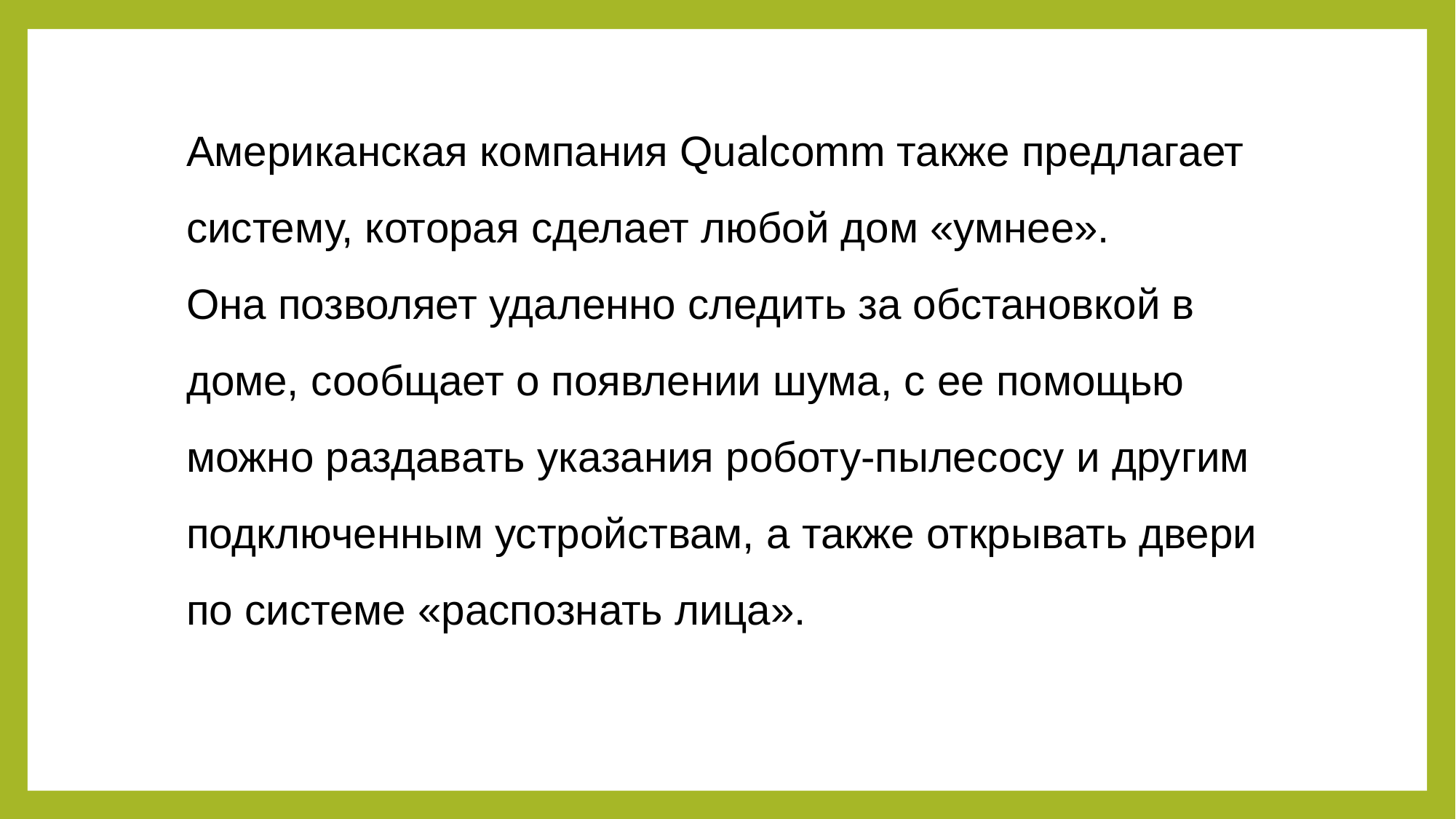

Американская компания Qualcomm также предлагает систему, которая сделает любой дом «умнее».
Она позволяет удаленно следить за обстановкой в доме, сообщает о появлении шума, с ее помощью можно раздавать указания роботу-пылесосу и другим подключенным устройствам, а также открывать двери по системе «распознать лица».